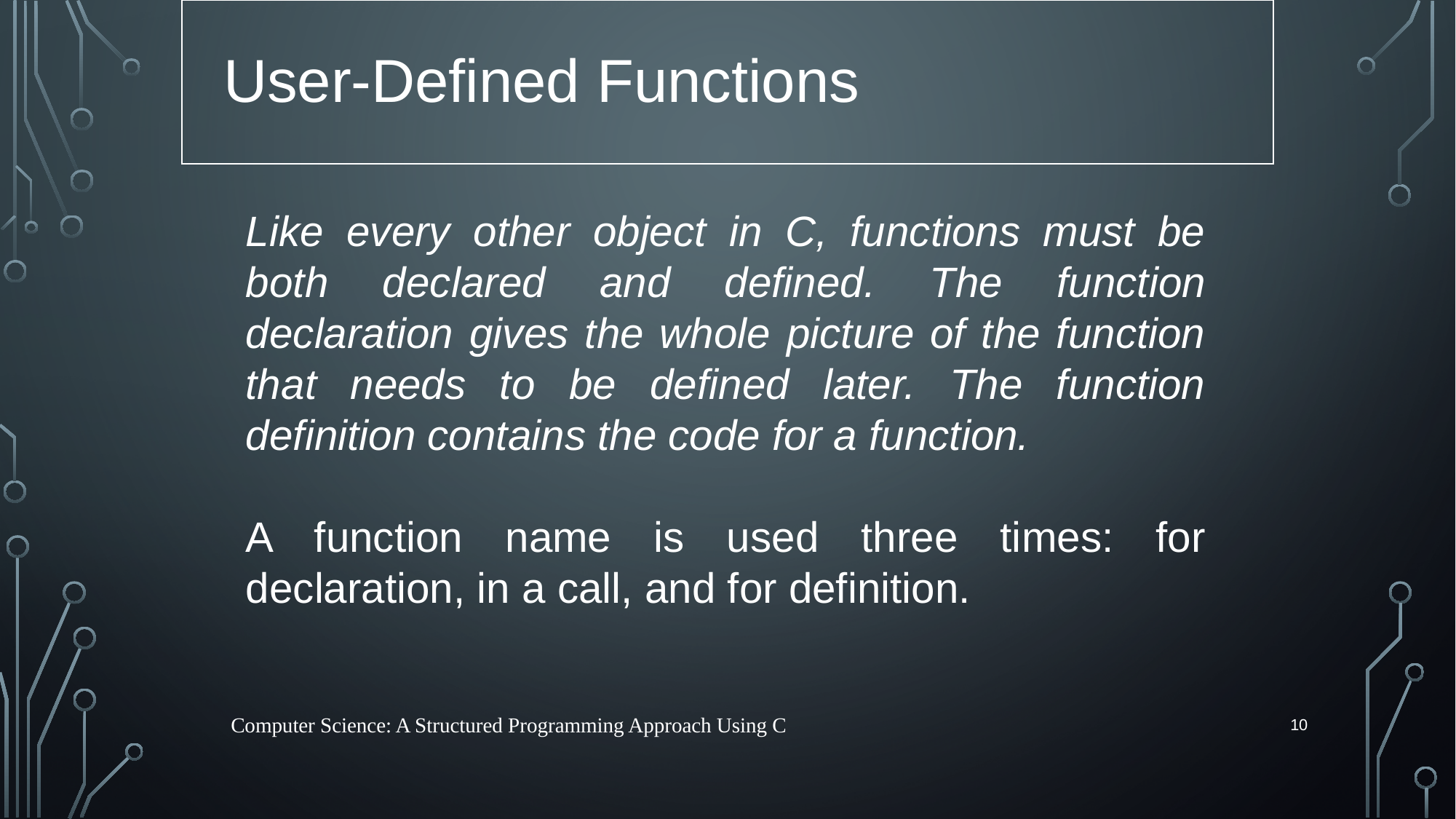

User-Defined Functions
Like every other object in C, functions must be both declared and defined. The function declaration gives the whole picture of the function that needs to be defined later. The function definition contains the code for a function.

A function name is used three times: for declaration, in a call, and for definition.

10
Computer Science: A Structured Programming Approach Using C